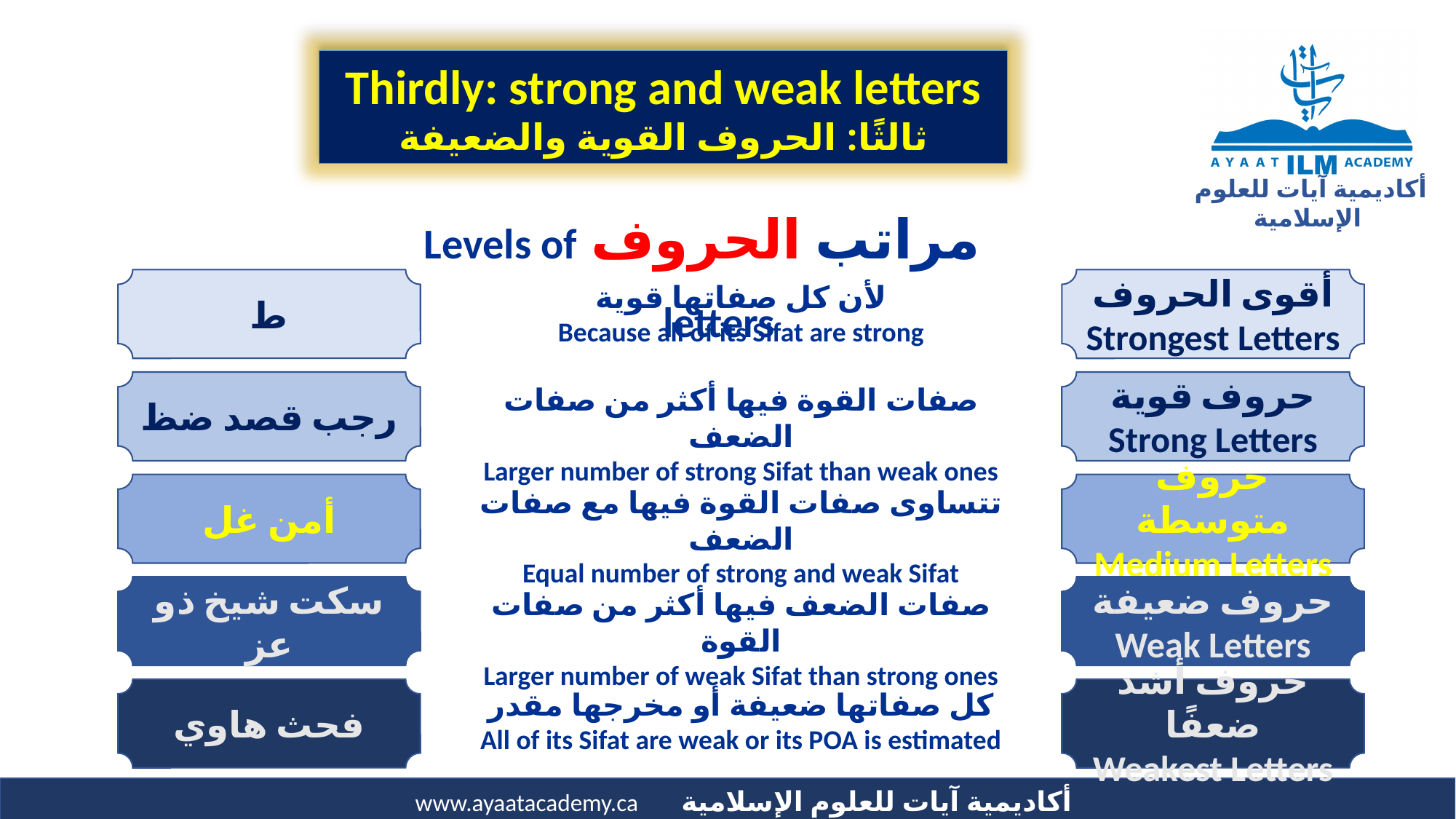

Thirdly: strong and weak letters
ثالثًا: الحروف القوية والضعيفة
مراتب الحروف Levels of letters
ط
أقوى الحروف
Strongest Letters
لأن كل صفاتها قوية
Because all of its Sifat are strong
رجب قصد ضظ
حروف قوية
Strong Letters
صفات القوة فيها أكثر من صفات الضعف
Larger number of strong Sifat than weak ones
أمن غل
حروف متوسطة
Medium Letters
تتساوى صفات القوة فيها مع صفات الضعف
Equal number of strong and weak Sifat
سكت شيخ ذو عز
حروف ضعيفة
Weak Letters
صفات الضعف فيها أكثر من صفات القوة
Larger number of weak Sifat than strong ones
فحث هاوي
حروف أشد ضعفًا
Weakest Letters
كل صفاتها ضعيفة أو مخرجها مقدر
All of its Sifat are weak or its POA is estimated